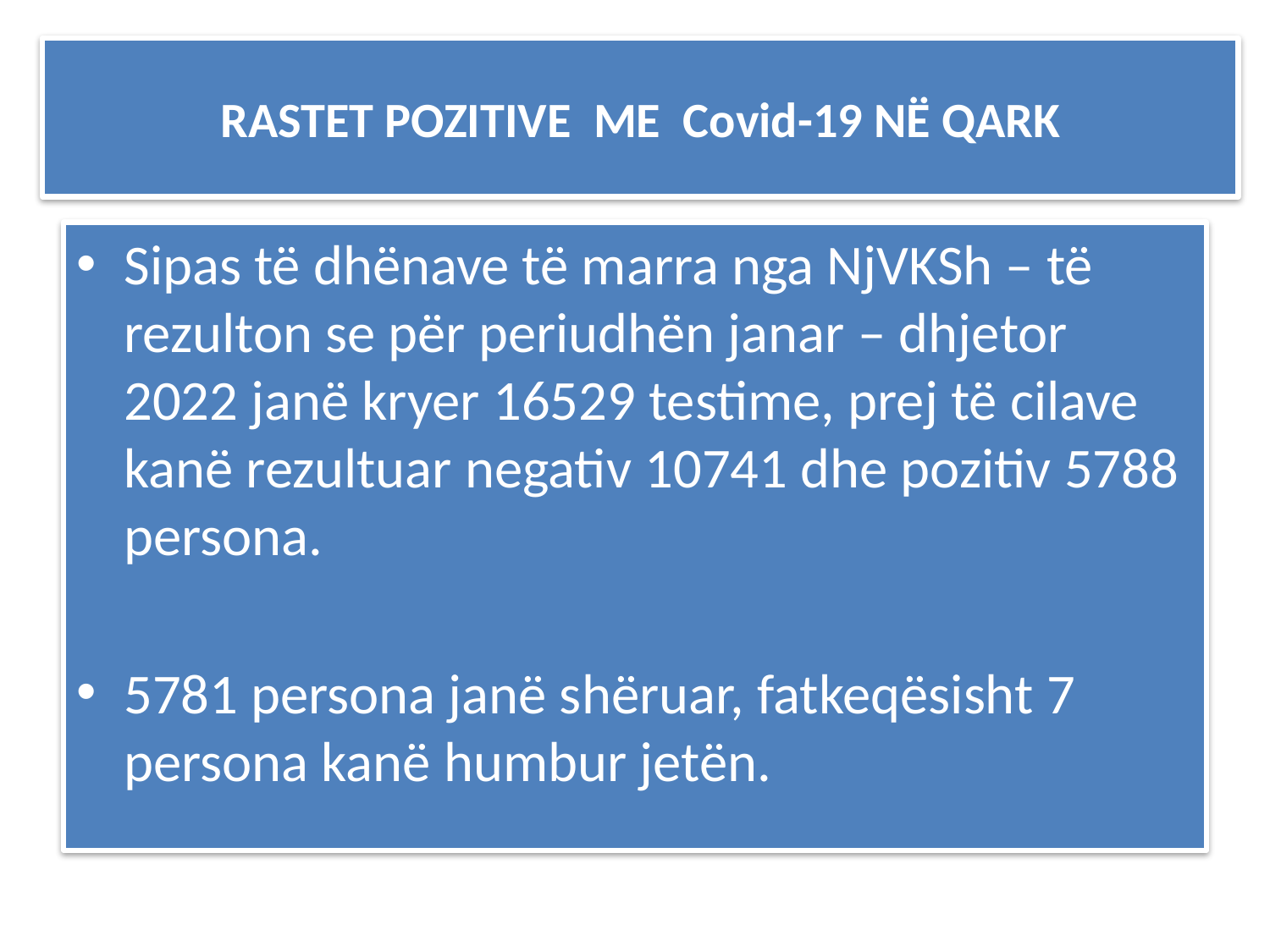

# RASTET POZITIVE  ME  Covid-19 NË QARK
Sipas të dhënave të marra nga NjVKSh – të rezulton se për periudhën janar – dhjetor 2022 janë kryer 16529 testime, prej të cilave kanë rezultuar negativ 10741 dhe pozitiv 5788 persona.

5781 persona janë shëruar, fatkeqësisht 7 persona kanë humbur jetën.